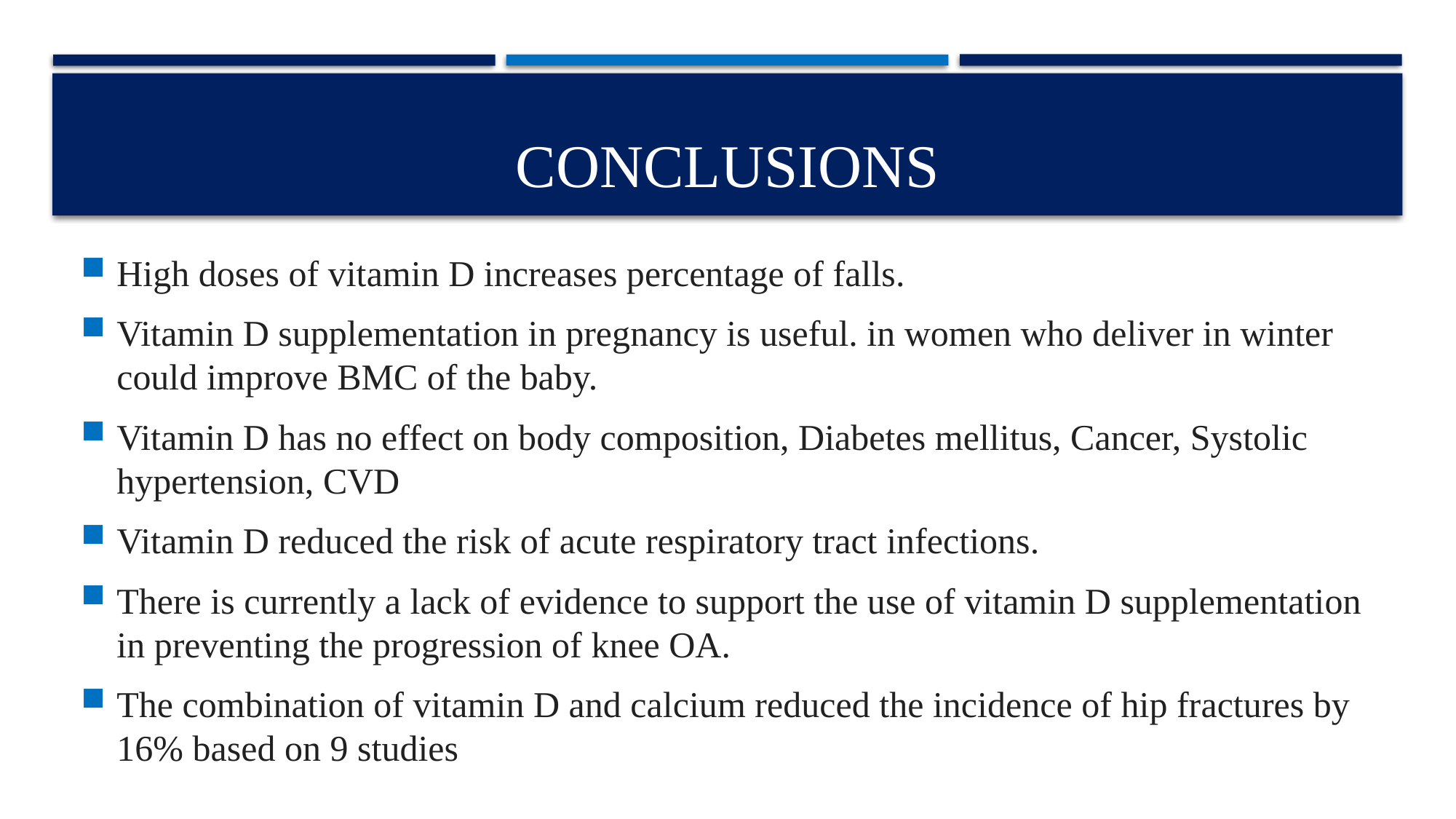

# conclusions
High doses of vitamin D increases percentage of falls.
Vitamin D supplementation in pregnancy is useful. in women who deliver in winter could improve BMC of the baby.
Vitamin D has no effect on body composition, Diabetes mellitus, Cancer, Systolic hypertension, CVD
Vitamin D reduced the risk of acute respiratory tract infections.
There is currently a lack of evidence to support the use of vitamin D supplementation in preventing the progression of knee OA.
The combination of vitamin D and calcium reduced the incidence of hip fractures by 16% based on 9 studies